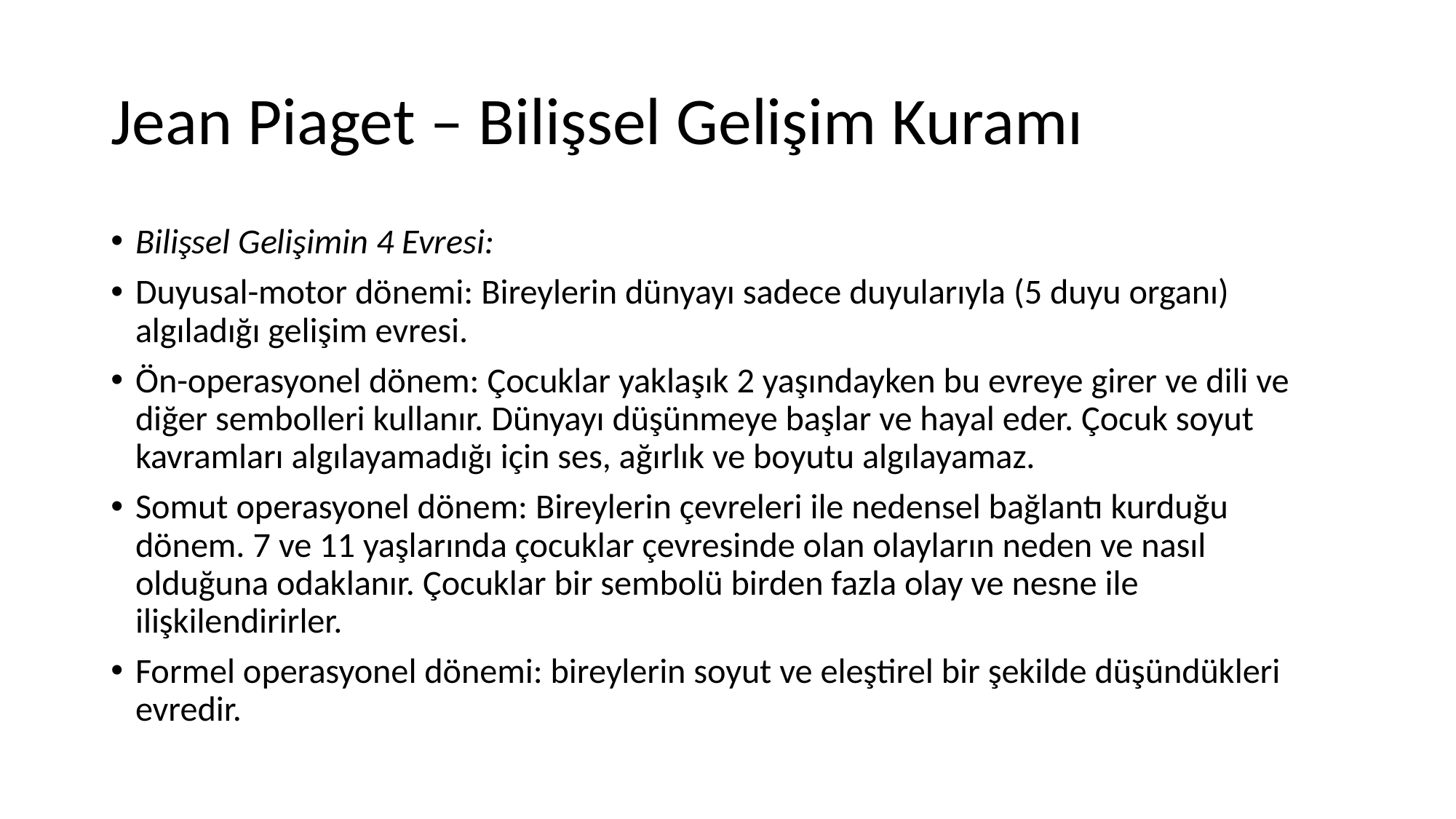

# Jean Piaget – Bilişsel Gelişim Kuramı
Bilişsel Gelişimin 4 Evresi:
Duyusal-motor dönemi: Bireylerin dünyayı sadece duyularıyla (5 duyu organı) algıladığı gelişim evresi.
Ön-operasyonel dönem: Çocuklar yaklaşık 2 yaşındayken bu evreye girer ve dili ve diğer sembolleri kullanır. Dünyayı düşünmeye başlar ve hayal eder. Çocuk soyut kavramları algılayamadığı için ses, ağırlık ve boyutu algılayamaz.
Somut operasyonel dönem: Bireylerin çevreleri ile nedensel bağlantı kurduğu dönem. 7 ve 11 yaşlarında çocuklar çevresinde olan olayların neden ve nasıl olduğuna odaklanır. Çocuklar bir sembolü birden fazla olay ve nesne ile ilişkilendirirler.
Formel operasyonel dönemi: bireylerin soyut ve eleştirel bir şekilde düşündükleri evredir.